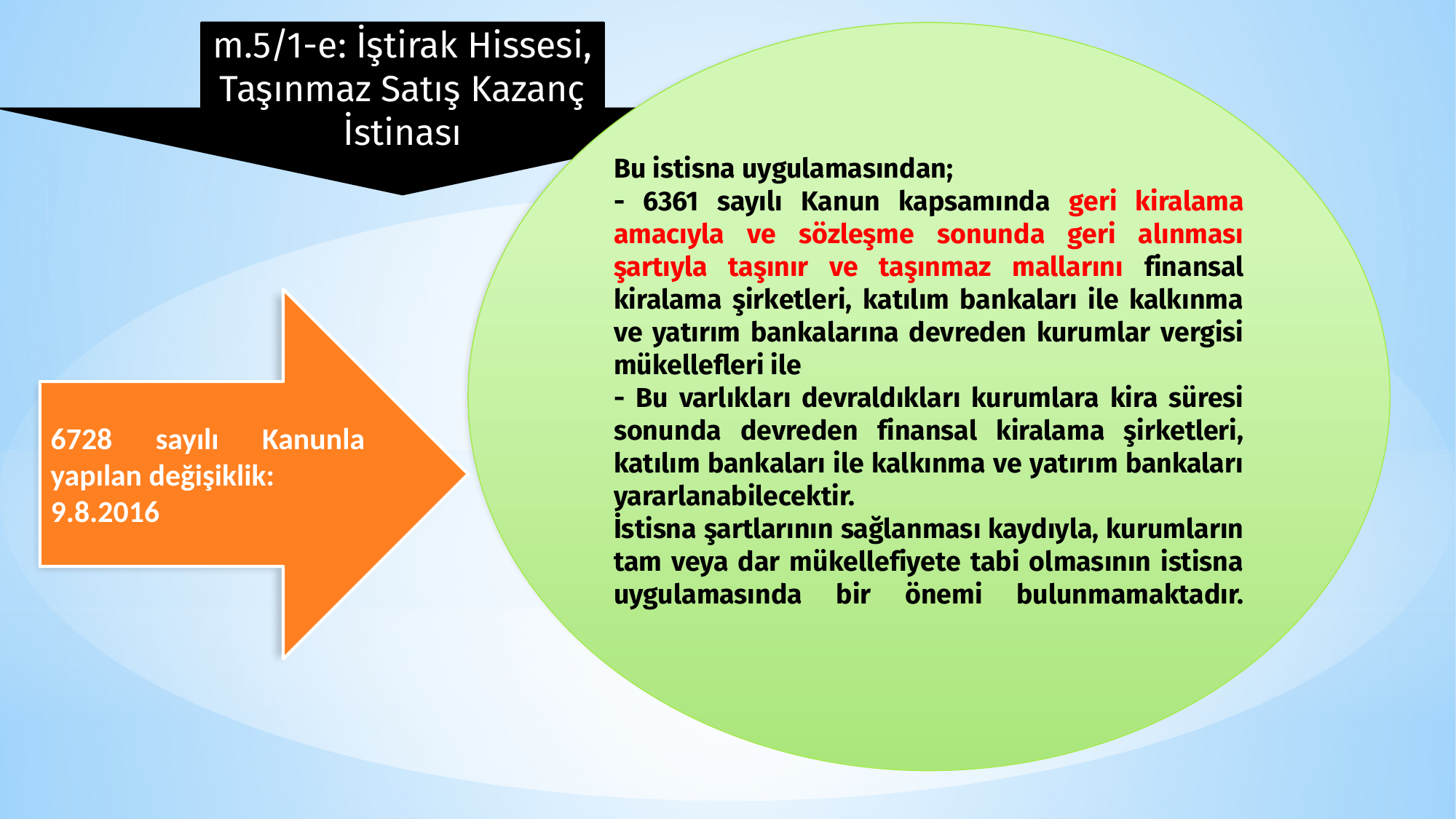

m.5/1-e: İştirak Hissesi, Taşınmaz Satış Kazanç İstinası
Bu istisna uygulamasından;
- 6361 sayılı Kanun kapsamında geri kiralama amacıyla ve sözleşme sonunda geri alınması şartıyla taşınır ve taşınmaz mallarını finansal kiralama şirketleri, katılım bankaları ile kalkınma ve yatırım bankalarına devreden kurumlar vergisi mükellefleri ile
- Bu varlıkları devraldıkları kurumlara kira süresi sonunda devreden finansal kiralama şirketleri, katılım bankaları ile kalkınma ve yatırım bankaları
yararlanabilecektir.
İstisna şartlarının sağlanması kaydıyla, kurumların tam veya dar mükellefiyete tabi olmasının istisna uygulamasında bir önemi bulunmamaktadır.
6728 sayılı Kanunla yapılan değişiklik:
9.8.2016